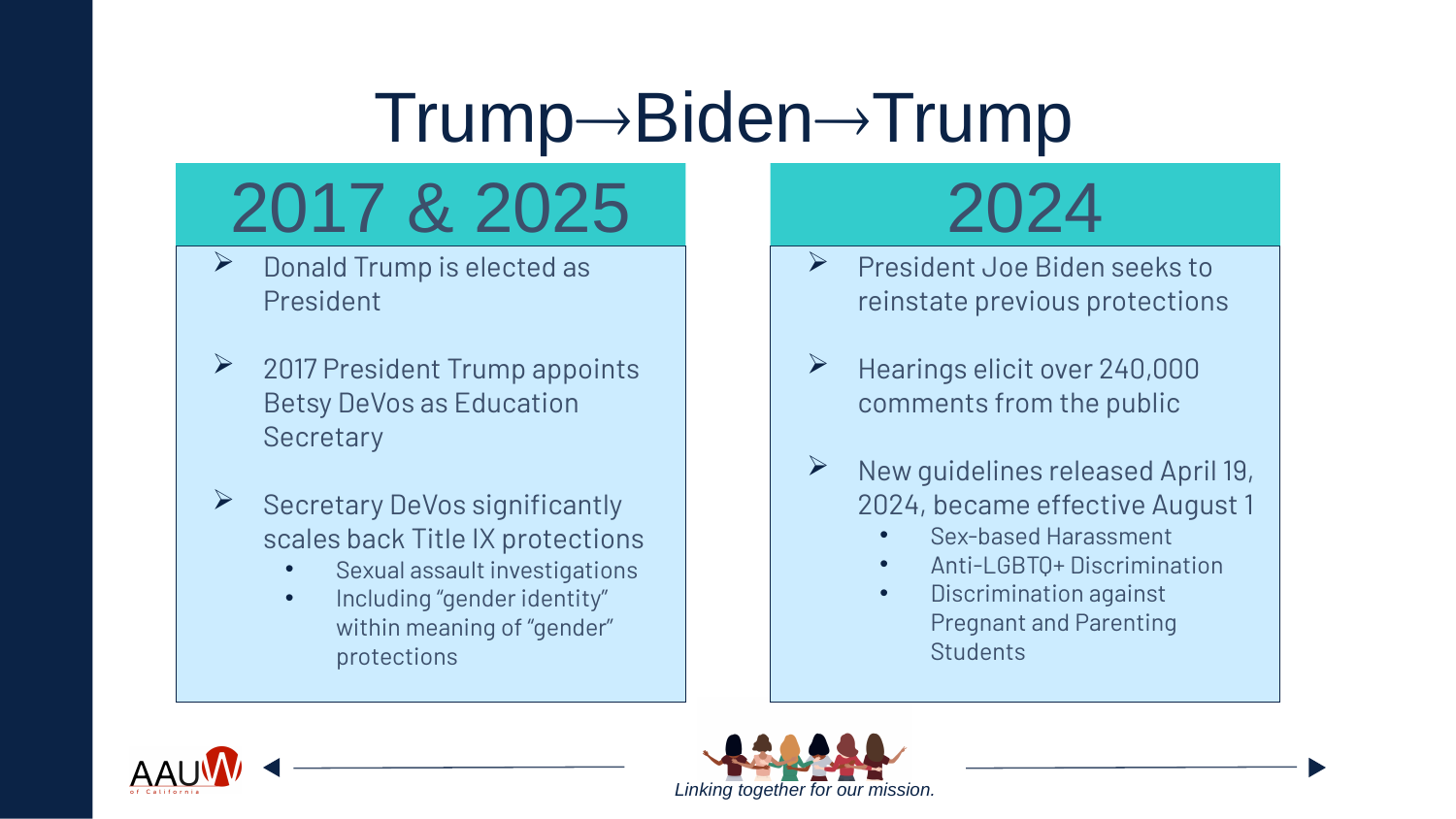

Trump→Biden→Trump
# 2017 & 2025
2024
Donald Trump is elected as President

2017 President Trump appoints Betsy DeVos as Education Secretary

Secretary DeVos significantly scales back Title IX protections
Sexual assault investigations
Including “gender identity” within meaning of “gender” protections

President Joe Biden seeks to reinstate previous protections

Hearings elicit over 240,000 comments from the public

New guidelines released April 19, 2024, became effective August 1
Sex-based Harassment
Anti-LGBTQ+ Discrimination
Discrimination against Pregnant and Parenting Students